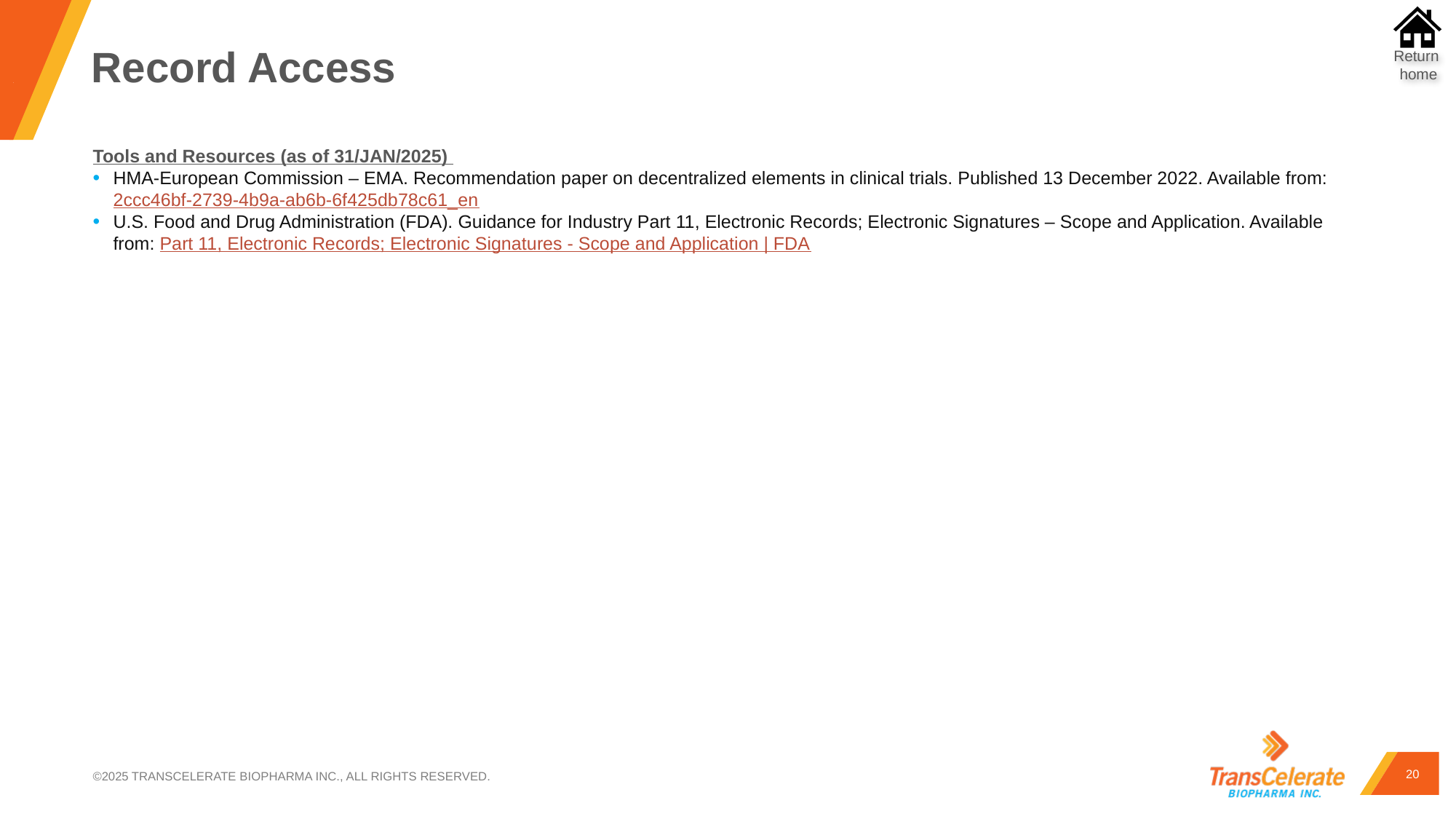

# Record Access
Tools and Resources (as of 31/JAN/2025)
HMA-European Commission – EMA. Recommendation paper on decentralized elements in clinical trials. Published 13 December 2022. Available from: 2ccc46bf-2739-4b9a-ab6b-6f425db78c61_en
U.S. Food and Drug Administration (FDA). Guidance for Industry Part 11, Electronic Records; Electronic Signatures – Scope and Application. Available from: Part 11, Electronic Records; Electronic Signatures - Scope and Application | FDA
20